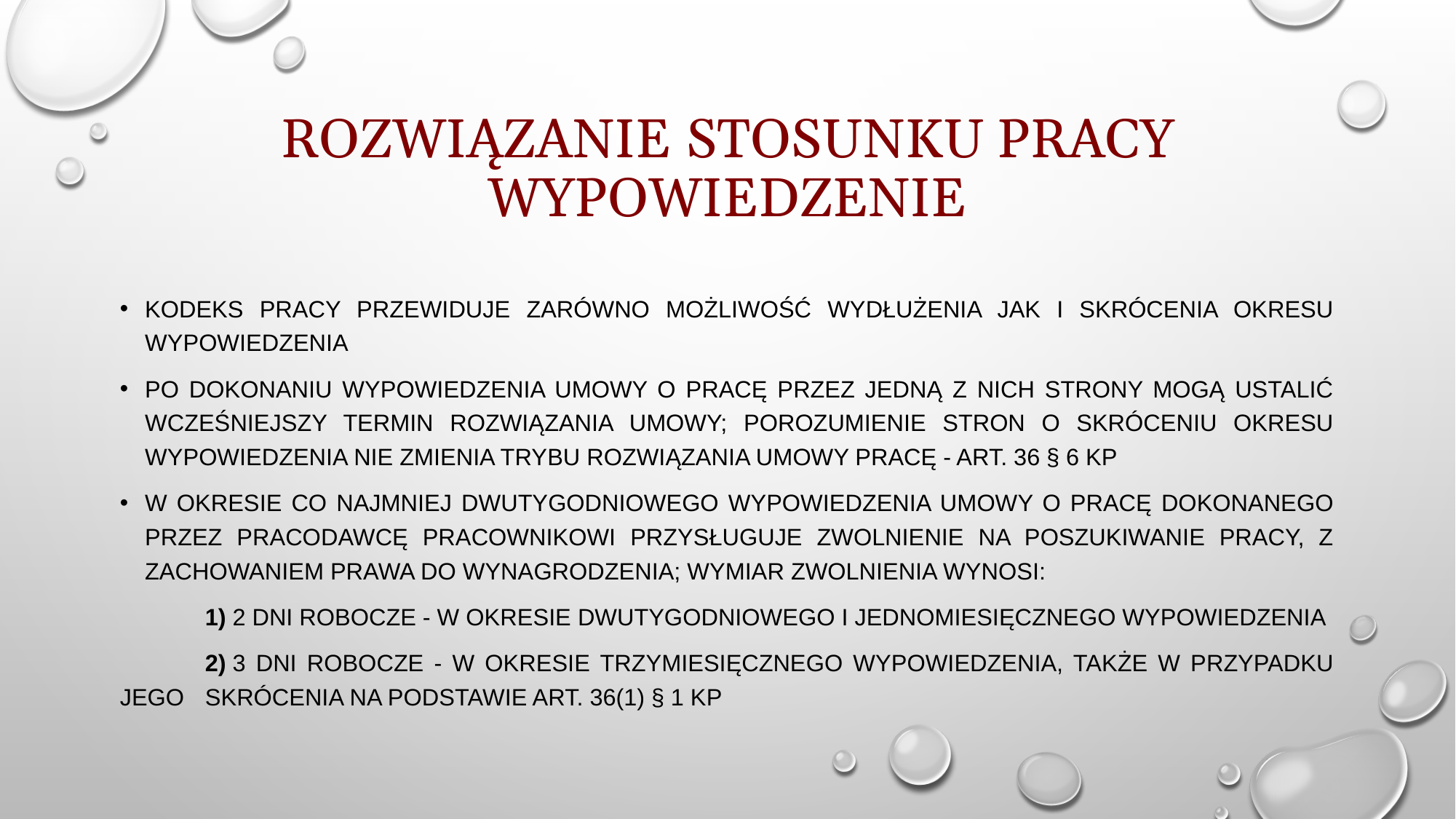

# Rozwiązanie stosunku pracy wypowiedzenie
Kodeks pracy przewiduje zarówno możliwość wydłużenia jak i skrócenia okresu wypowiedzenia
po dokonaniu wypowiedzenia umowy o pracę przez jedną z nich Strony mogą ustalić wcześniejszy termin rozwiązania umowy; Porozumienie stron o skróceniu okresu wypowiedzenia nie zmienia trybu rozwiązania umowy pracę - art. 36 § 6 Kp
W okresie co najmniej dwutygodniowego wypowiedzenia umowy o pracę dokonanego przez pracodawcę pracownikowi przysługuje zwolnienie na poszukiwanie pracy, z zachowaniem prawa do wynagrodzenia; Wymiar zwolnienia wynosi:
	1) 2 dni robocze - w okresie dwutygodniowego i jednomiesięcznego wypowiedzenia
	2) 3 dni robocze - w okresie trzymiesięcznego wypowiedzenia, także w przypadku jego 	skrócenia na podstawie art. 36(1) § 1 kp